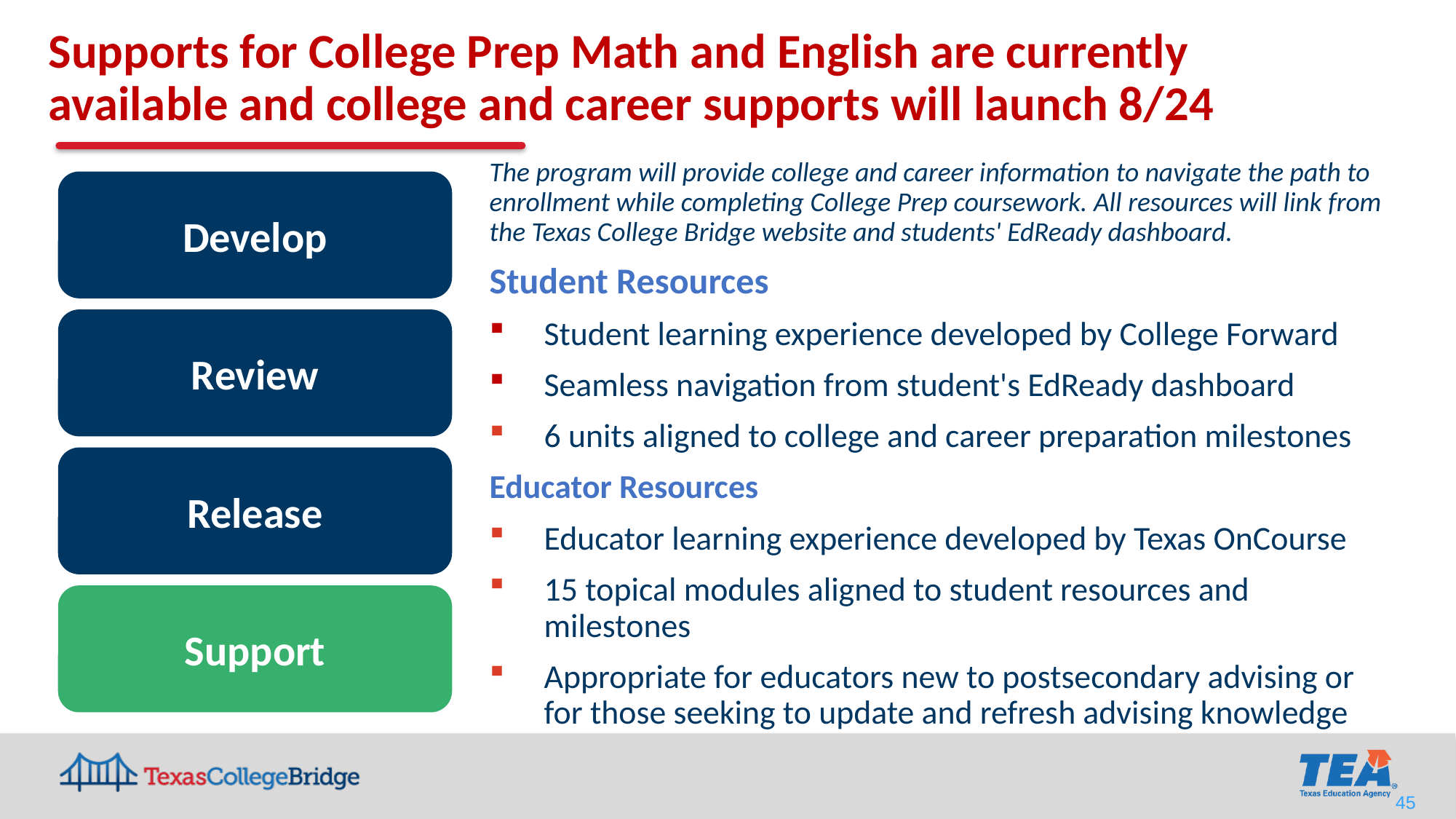

Supports for College Prep Math and English are currently available and college and career supports will launch 8/24
The program will provide college and career information to navigate the path to enrollment while completing College Prep coursework. All resources will link from the Texas College Bridge website and students' EdReady dashboard.
Student Resources
Student learning experience developed by College Forward
Seamless navigation from student's EdReady dashboard
6 units aligned to college and career preparation milestones
Educator Resources
Educator learning experience developed by Texas OnCourse
15 topical modules aligned to student resources and milestones
Appropriate for educators new to postsecondary advising or for those seeking to update and refresh advising knowledge

Develop
Review
Release
Support
45